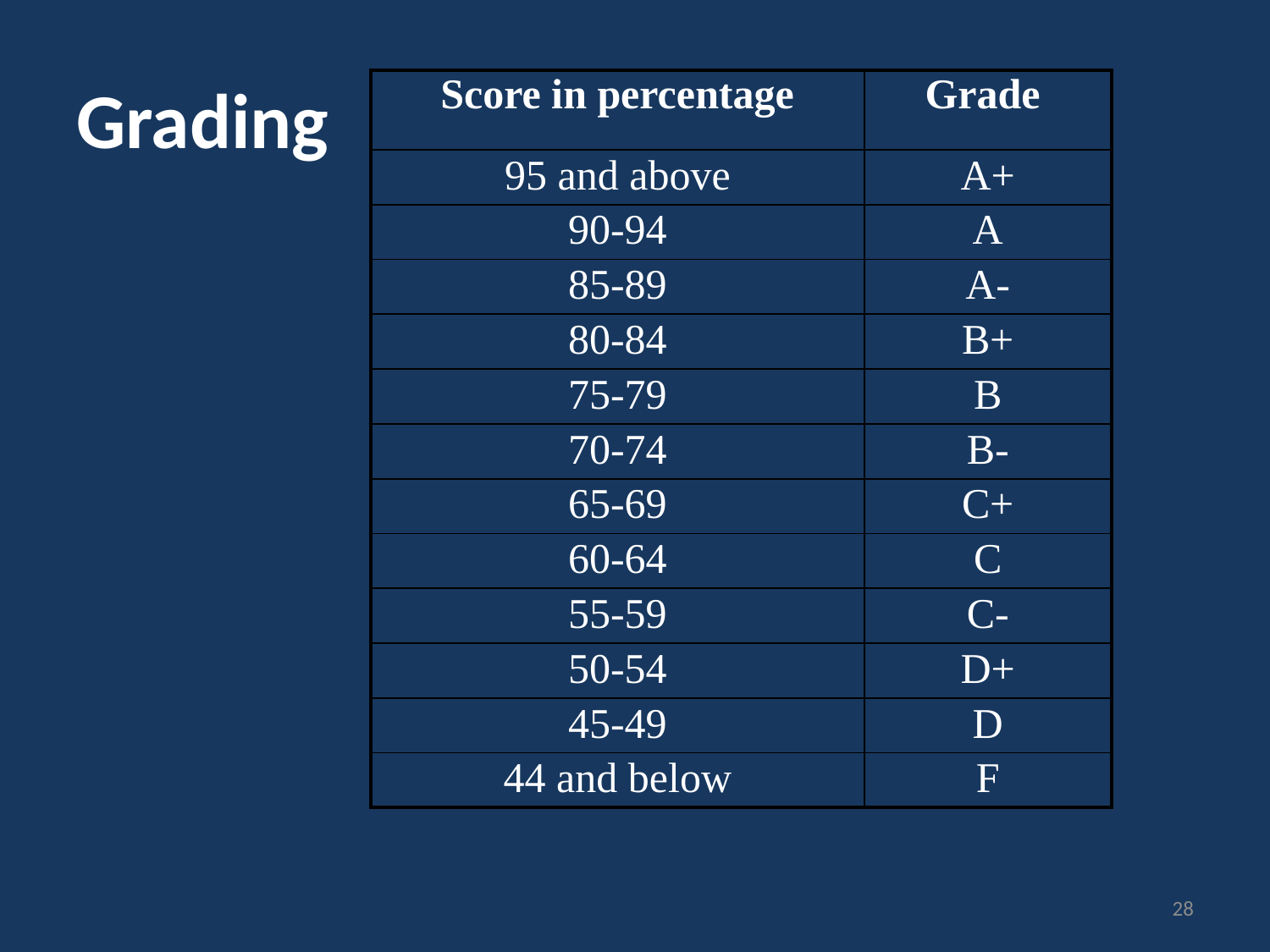

# Grading
| Score in percentage | Grade |
| --- | --- |
| 95 and above | A+ |
| 90-94 | A |
| 85-89 | A- |
| 80-84 | B+ |
| 75-79 | B |
| 70-74 | B- |
| 65-69 | C+ |
| 60-64 | C |
| 55-59 | C- |
| 50-54 | D+ |
| 45-49 | D |
| 44 and below | F |

28